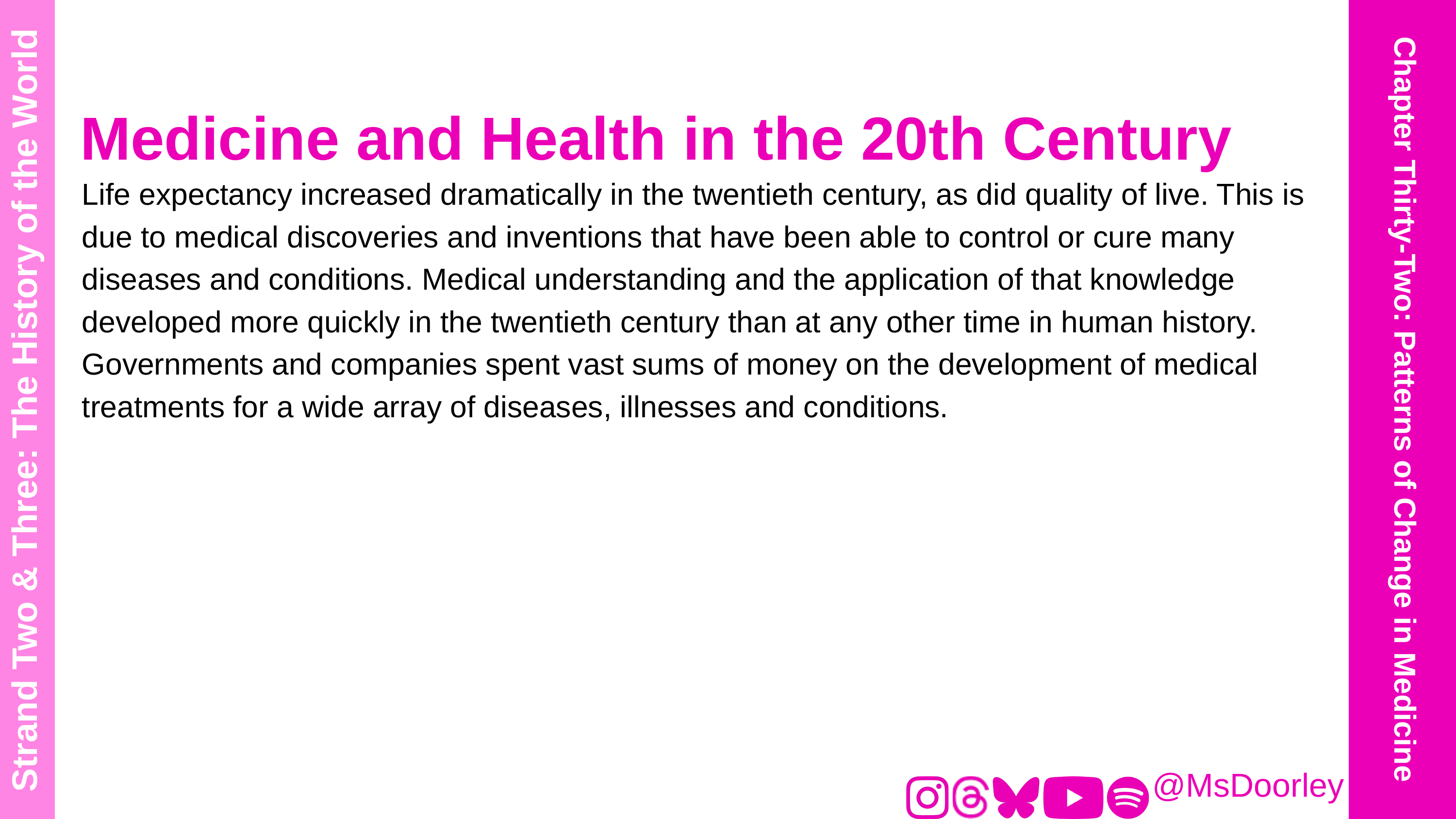

Medicine and Health in the 20th Century
Life expectancy increased dramatically in the twentieth century, as did quality of live. This is due to medical discoveries and inventions that have been able to control or cure many diseases and conditions. Medical understanding and the application of that knowledge developed more quickly in the twentieth century than at any other time in human history. Governments and companies spent vast sums of money on the development of medical treatments for a wide array of diseases, illnesses and conditions.
Strand Two & Three: The History of the World
Chapter Thirty-Two: Patterns of Change in Medicine

@MsDoorley